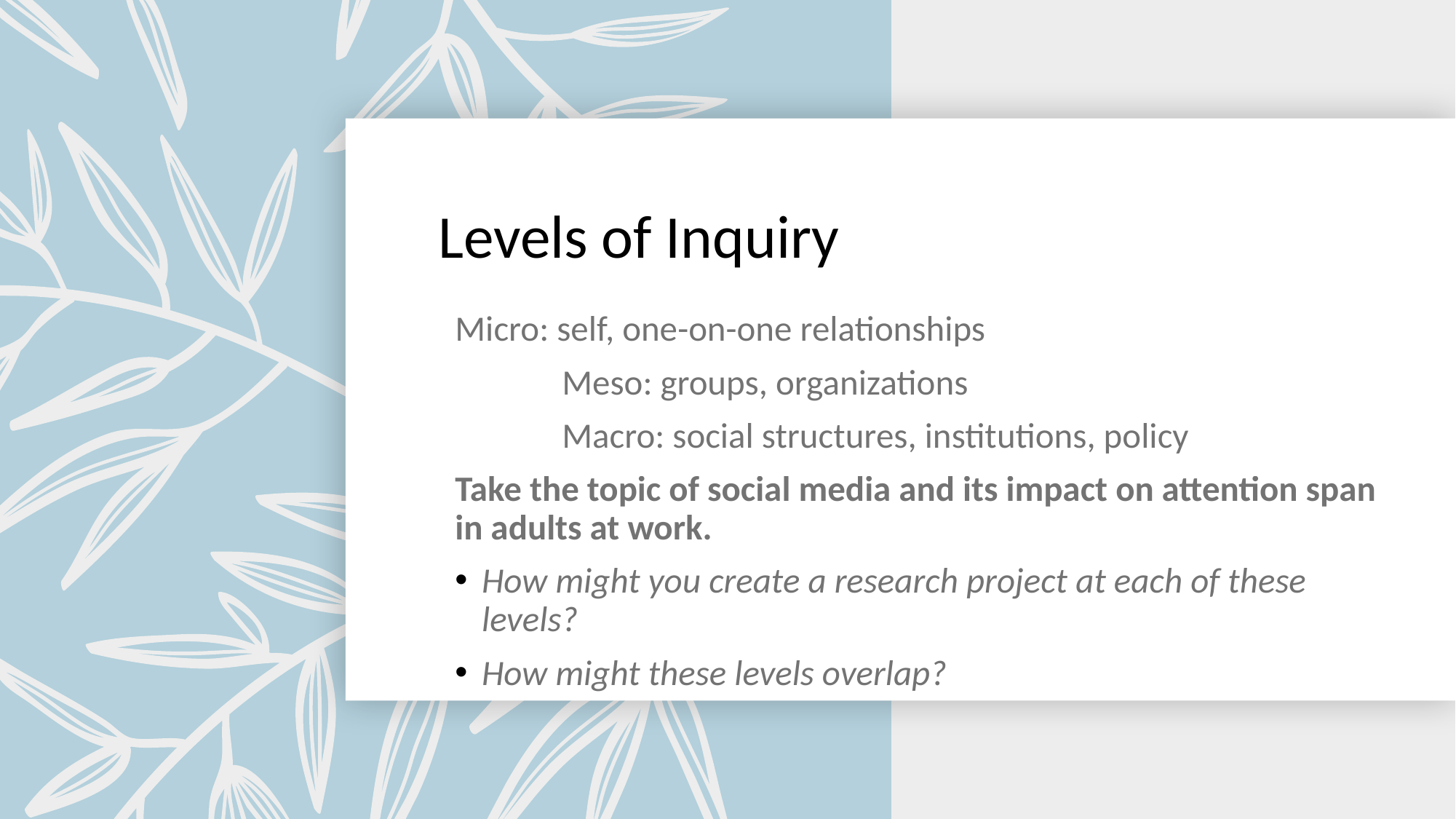

# Levels of Inquiry
Micro: self, one-on-one relationships
	Meso: groups, organizations
		Macro: social structures, institutions, policy
Take the topic of social media and its impact on attention span in adults at work.
How might you create a research project at each of these levels?
How might these levels overlap?